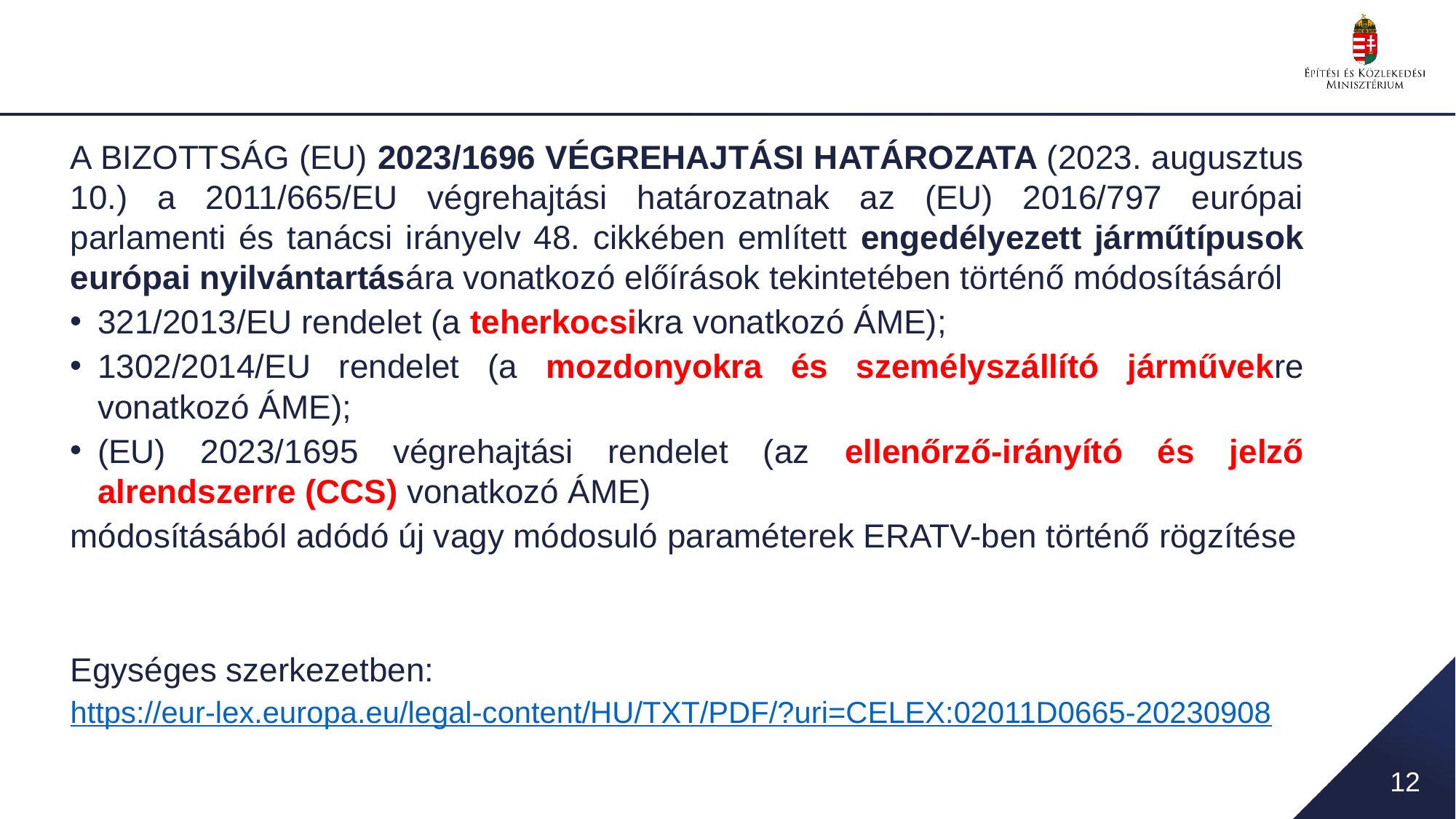

#
A BIZOTTSÁG (EU) 2023/1696 VÉGREHAJTÁSI HATÁROZATA (2023. augusztus 10.) a 2011/665/EU végrehajtási határozatnak az (EU) 2016/797 európai parlamenti és tanácsi irányelv 48. cikkében említett engedélyezett járműtípusok európai nyilvántartására vonatkozó előírások tekintetében történő módosításáról
321/2013/EU rendelet (a teherkocsikra vonatkozó ÁME);
1302/2014/EU rendelet (a mozdonyokra és személyszállító járművekre vonatkozó ÁME);
(EU) 2023/1695 végrehajtási rendelet (az ellenőrző-irányító és jelző alrendszerre (CCS) vonatkozó ÁME)
módosításából adódó új vagy módosuló paraméterek ERATV-ben történő rögzítése

Egységes szerkezetben:
https://eur-lex.europa.eu/legal-content/HU/TXT/PDF/?uri=CELEX:02011D0665-20230908

12